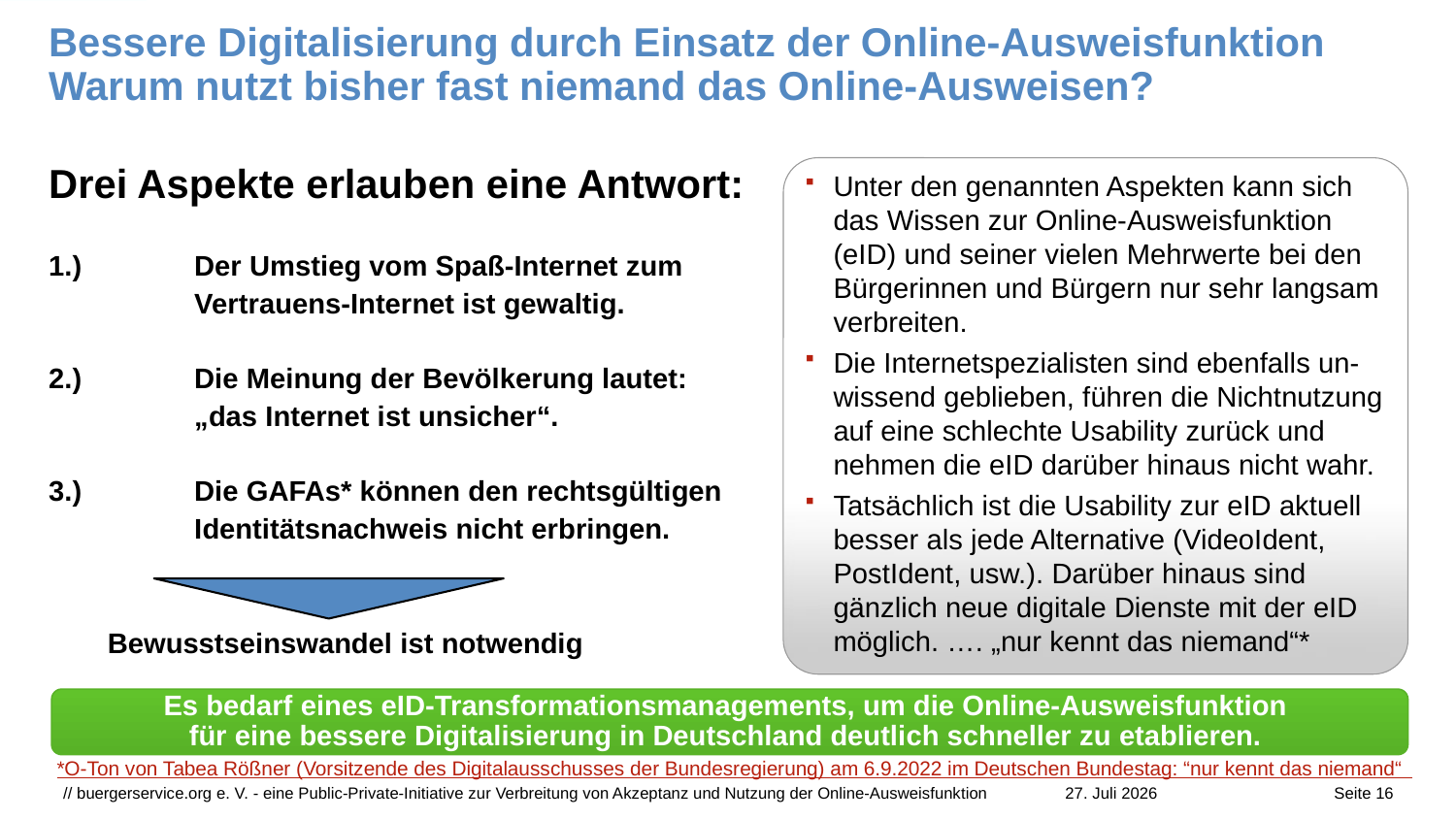

# Bessere Digitalisierung durch Einsatz der Online-Ausweisfunktion Warum nutzt bisher fast niemand das Online-Ausweisen?
Unter den genannten Aspekten kann sich das Wissen zur Online-Ausweisfunktion (eID) und seiner vielen Mehrwerte bei den Bürgerinnen und Bürgern nur sehr langsam verbreiten.
Die Internetspezialisten sind ebenfalls un-wissend geblieben, führen die Nichtnutzung auf eine schlechte Usability zurück und nehmen die eID darüber hinaus nicht wahr.
Tatsächlich ist die Usability zur eID aktuell besser als jede Alternative (VideoIdent, PostIdent, usw.). Darüber hinaus sind gänzlich neue digitale Dienste mit der eID möglich. …. „nur kennt das niemand“*

Drei Aspekte erlauben eine Antwort:

1.) 	Der Umstieg vom Spaß-Internet zum
	Vertrauens-Internet ist gewaltig.

2.) 	Die Meinung der Bevölkerung lautet:
	„das Internet ist unsicher“.

3.) 	Die GAFAs* können den rechtsgültigen
	Identitätsnachweis nicht erbringen.

       Bewusstseinswandel ist notwendig
Es bedarf eines eID-Transformationsmanagements, um die Online-Ausweisfunktion
für eine bessere Digitalisierung in Deutschland deutlich schneller zu etablieren.
*O-Ton von Tabea Rößner (Vorsitzende des Digitalausschusses der Bundesregierung) am 6.9.2022 im Deutschen Bundestag: “nur kennt das niemand“
// buergerservice.org e. V. - eine Public-Private-Initiative zur Verbreitung von Akzeptanz und Nutzung der Online-Ausweisfunktion
27. Juli 2026
Seite 16